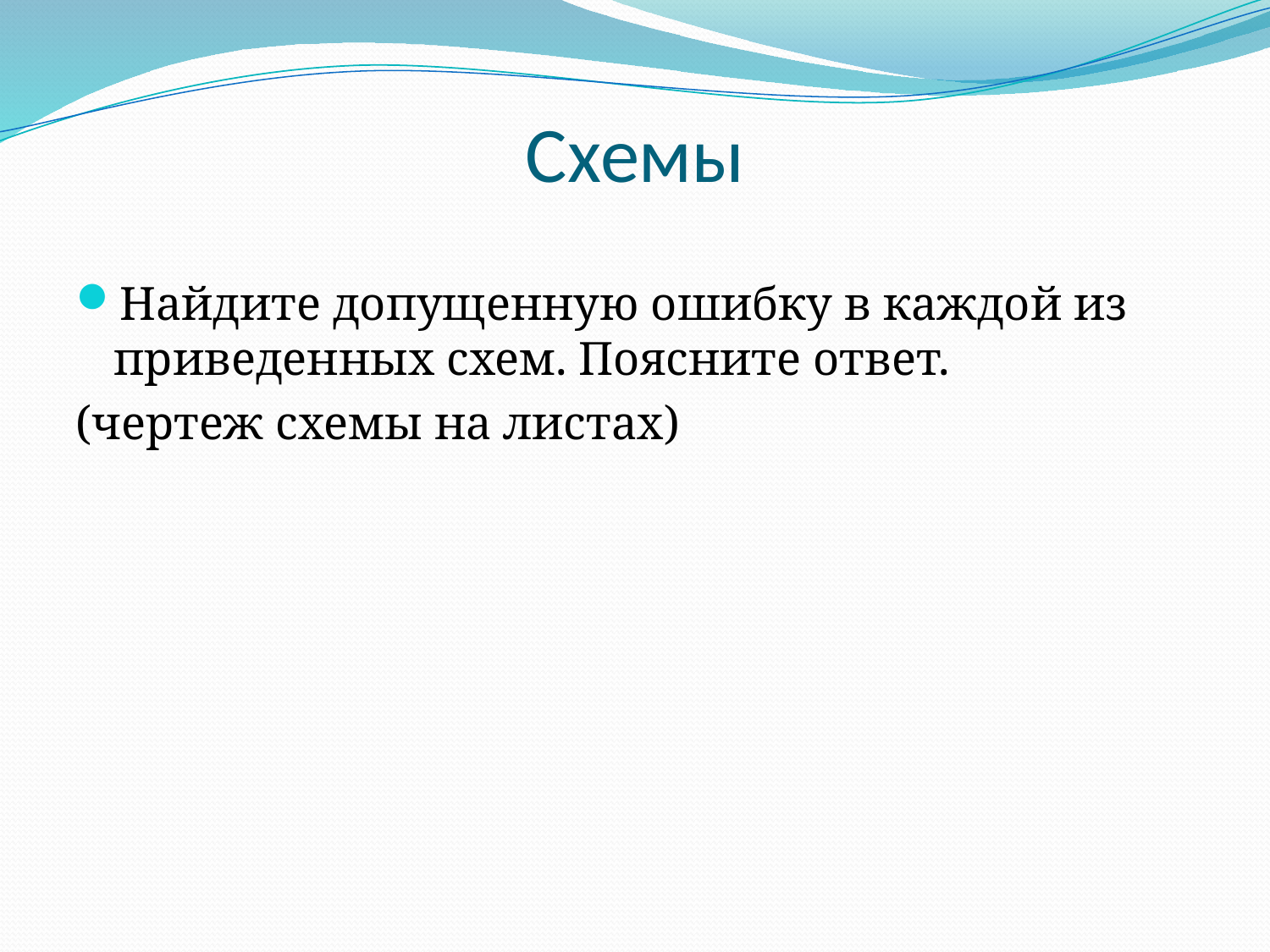

# Схемы
Найдите допущенную ошибку в каждой из приведенных схем. Поясните ответ.
(чертеж схемы на листах)